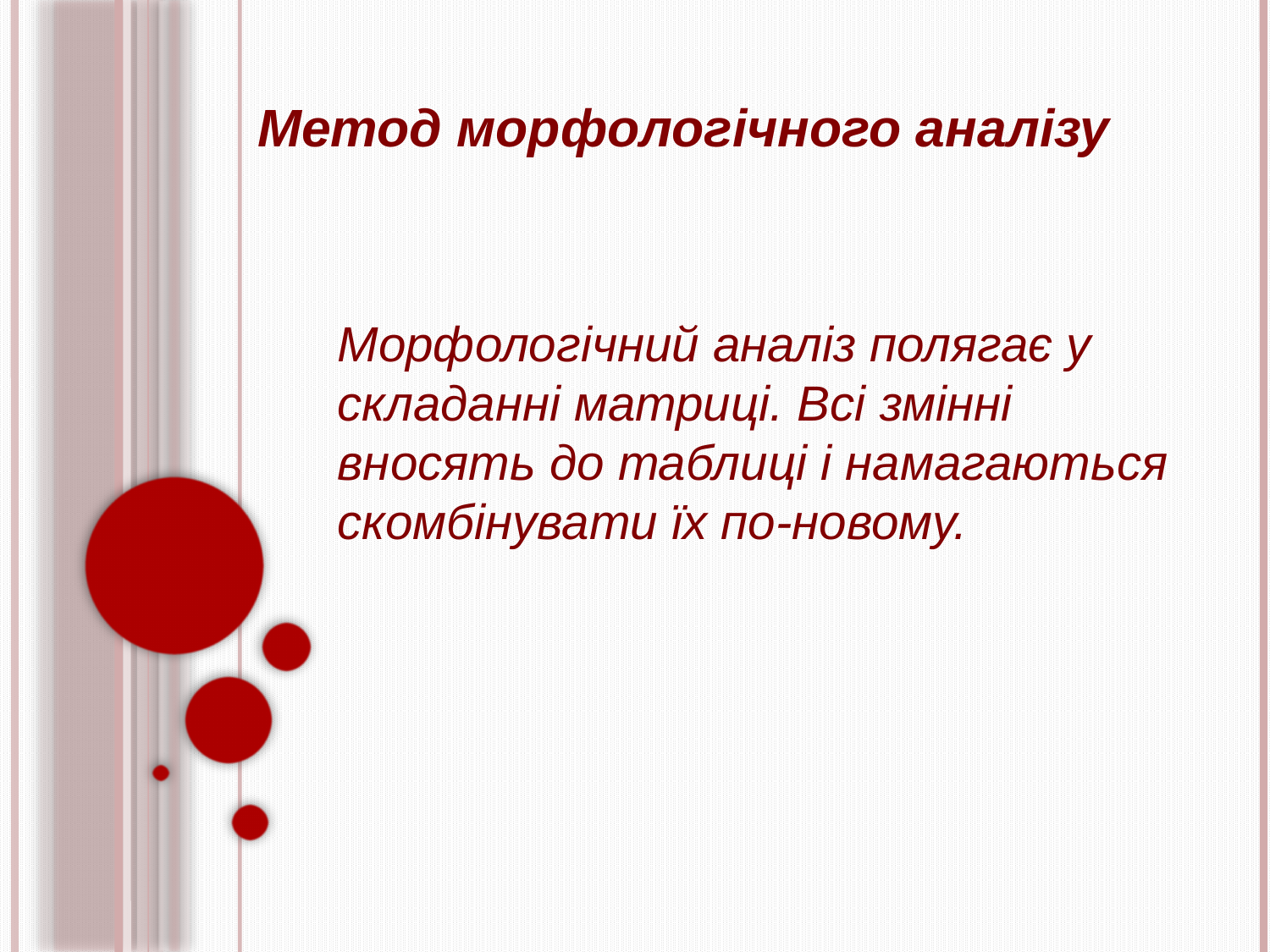

# Метод морфологічного аналізу
Морфологічний аналіз полягає у складанні матриці. Всі змінні вносять до таблиці і намагаються скомбінувати їх по-новому.